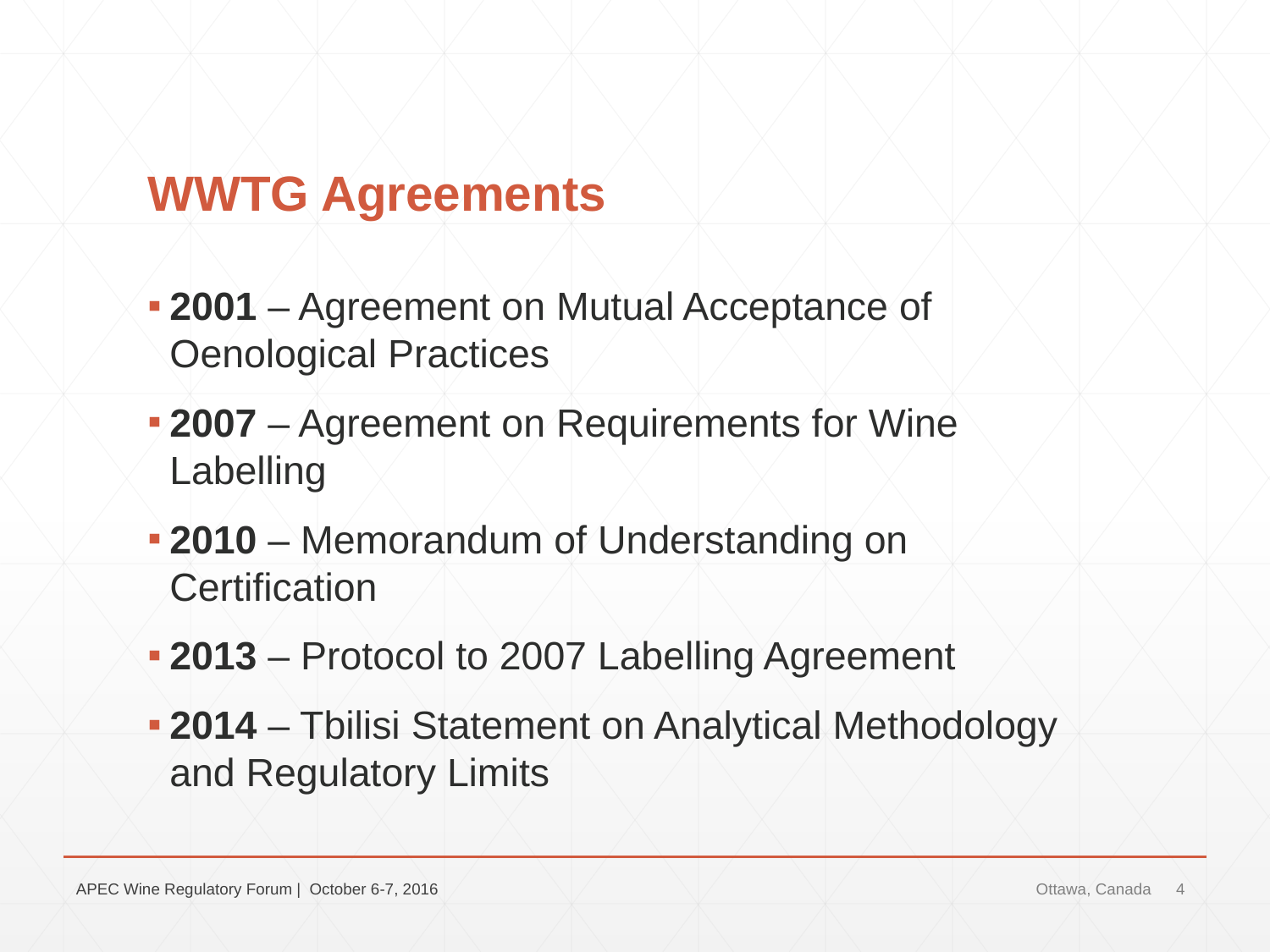

# WWTG Agreements
2001 – Agreement on Mutual Acceptance of Oenological Practices
2007 – Agreement on Requirements for Wine Labelling
2010 – Memorandum of Understanding on Certification
2013 – Protocol to 2007 Labelling Agreement
2014 – Tbilisi Statement on Analytical Methodology and Regulatory Limits

APEC Wine Regulatory Forum |  October 6-7, 2016
Ottawa, Canada
4